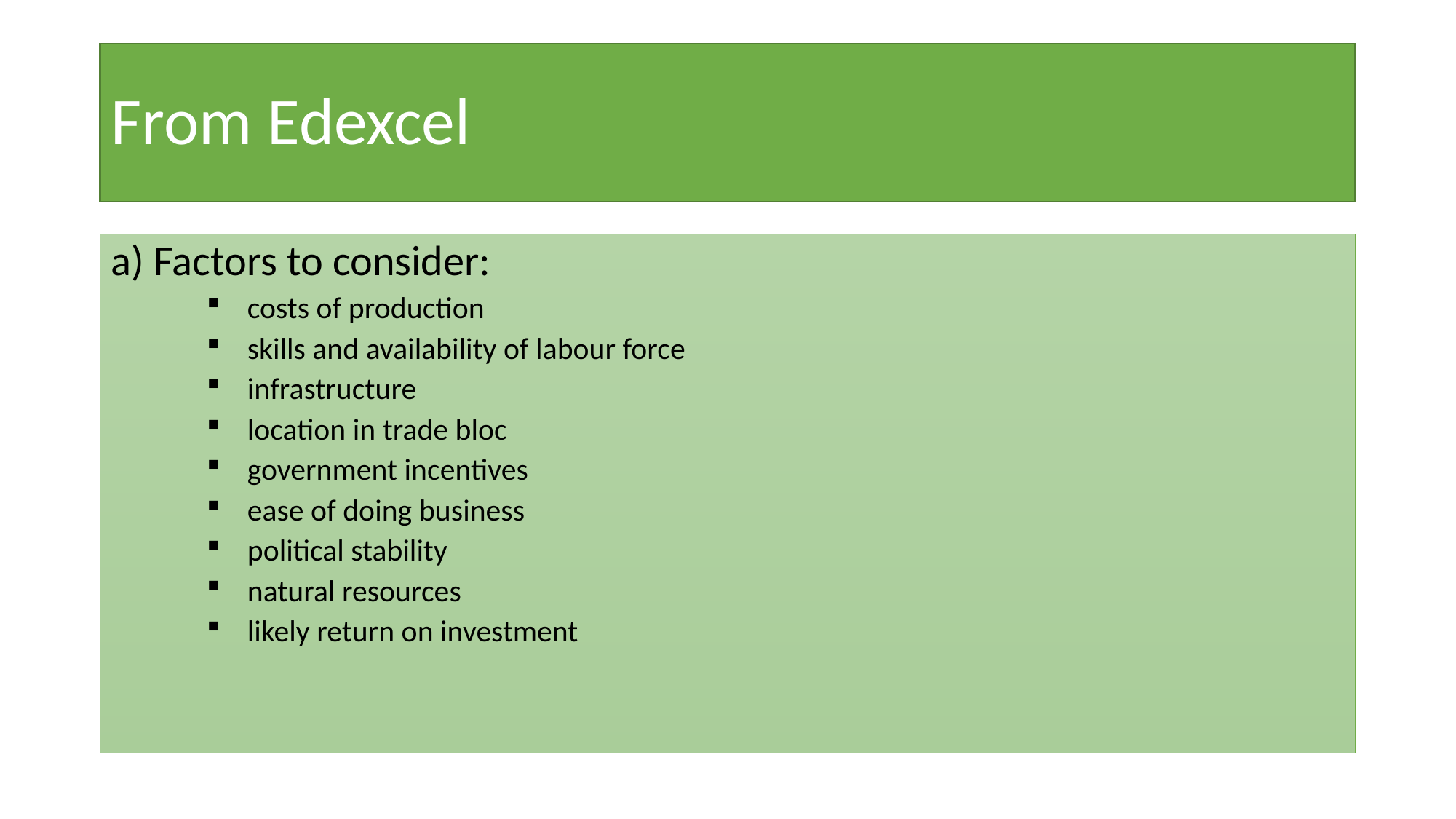

# From Edexcel
a) Factors to consider:
costs of production
skills and availability of labour force
infrastructure
location in trade bloc
government incentives
ease of doing business
political stability
natural resources
likely return on investment